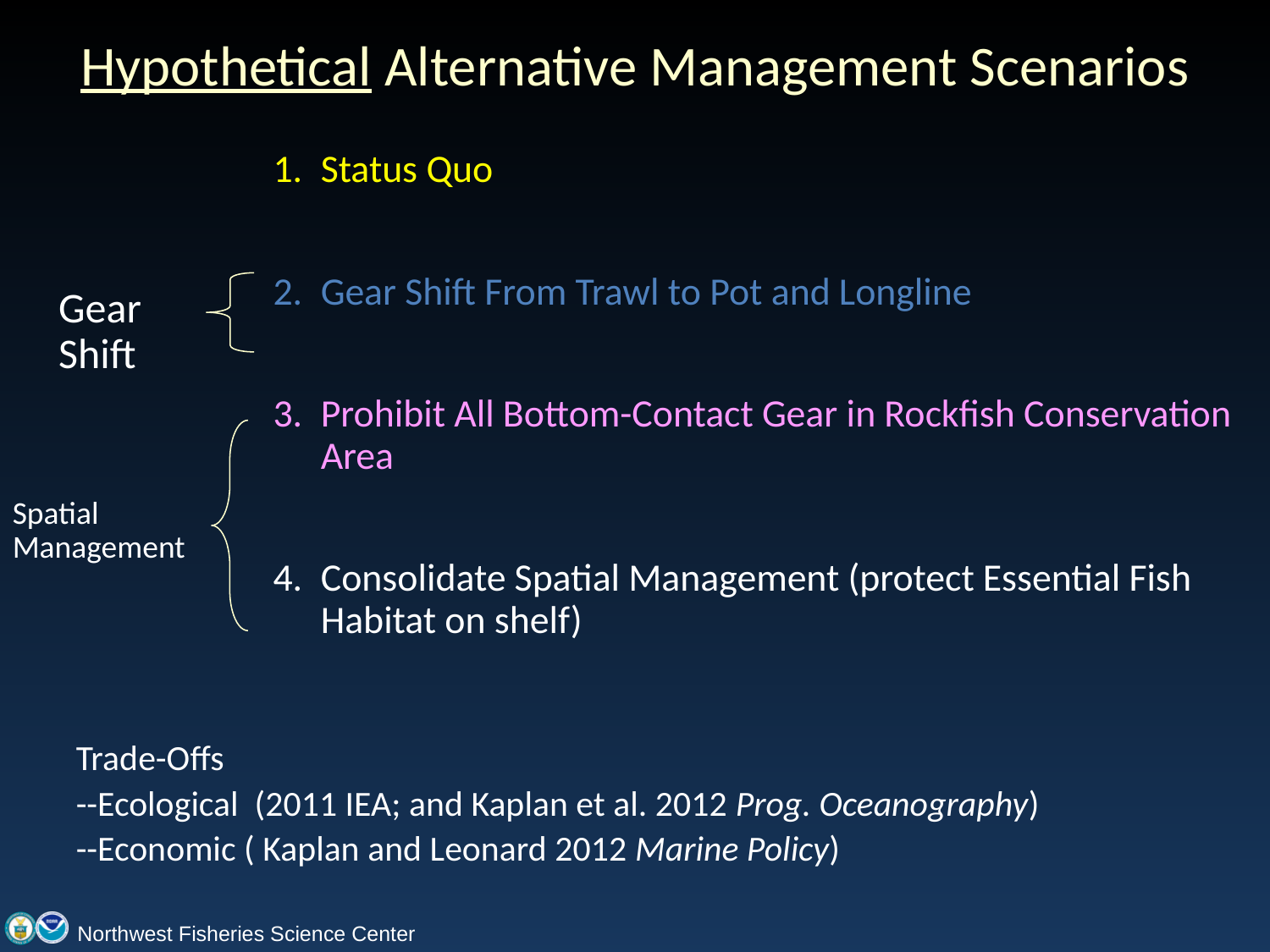

Hypothetical Alternative Management Scenarios
Status Quo

Gear Shift From Trawl to Pot and Longline

Prohibit All Bottom-Contact Gear in Rockfish Conservation Area

Consolidate Spatial Management (protect Essential Fish Habitat on shelf)

Gear Shift

Spatial Management
Trade-Offs
	--Ecological  (2011 IEA; and Kaplan et al. 2012 Prog. Oceanography)
	--Economic ( Kaplan and Leonard 2012 Marine Policy)